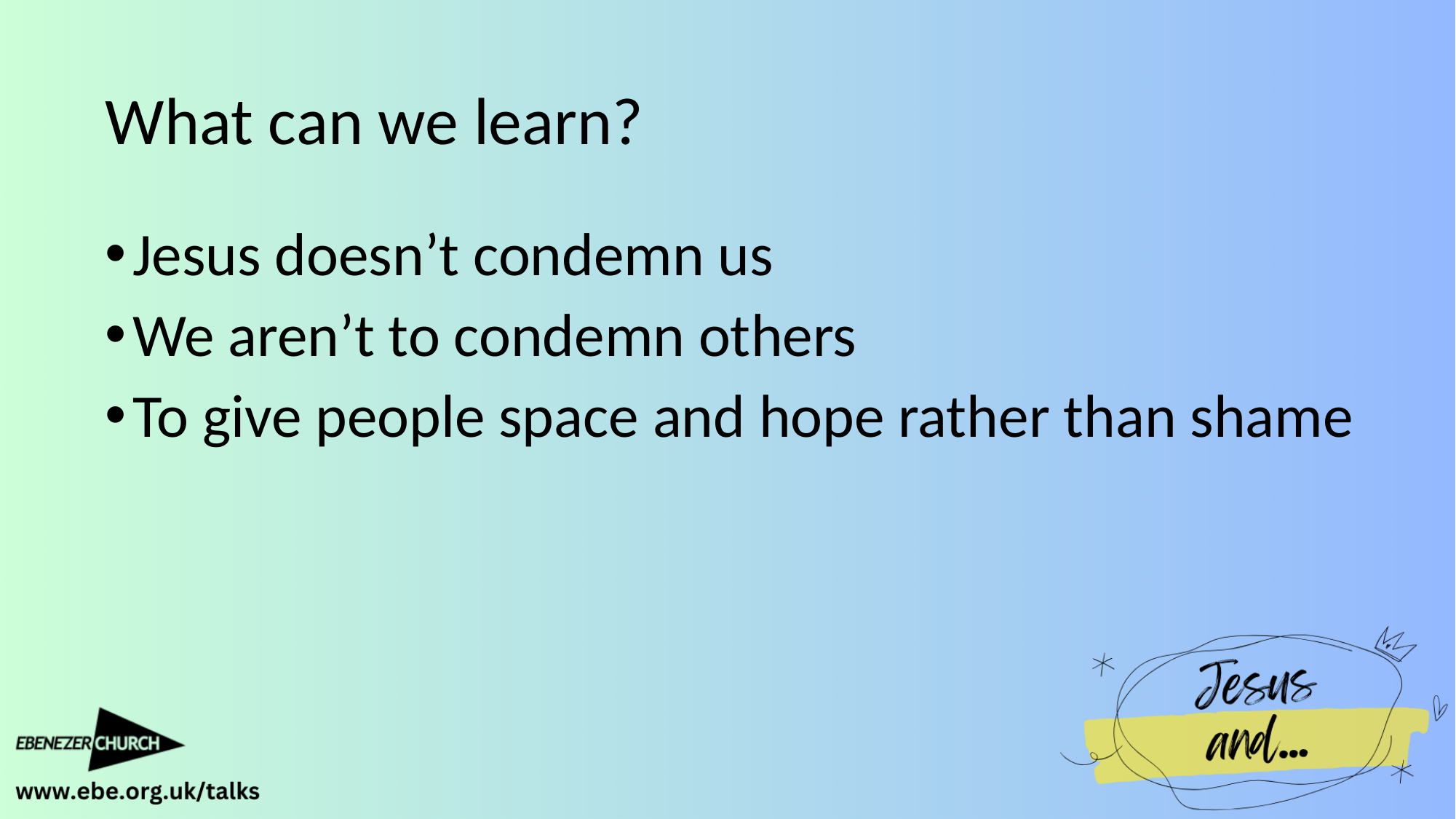

# What can we learn?
Jesus doesn’t condemn us
We aren’t to condemn others
To give people space and hope rather than shame